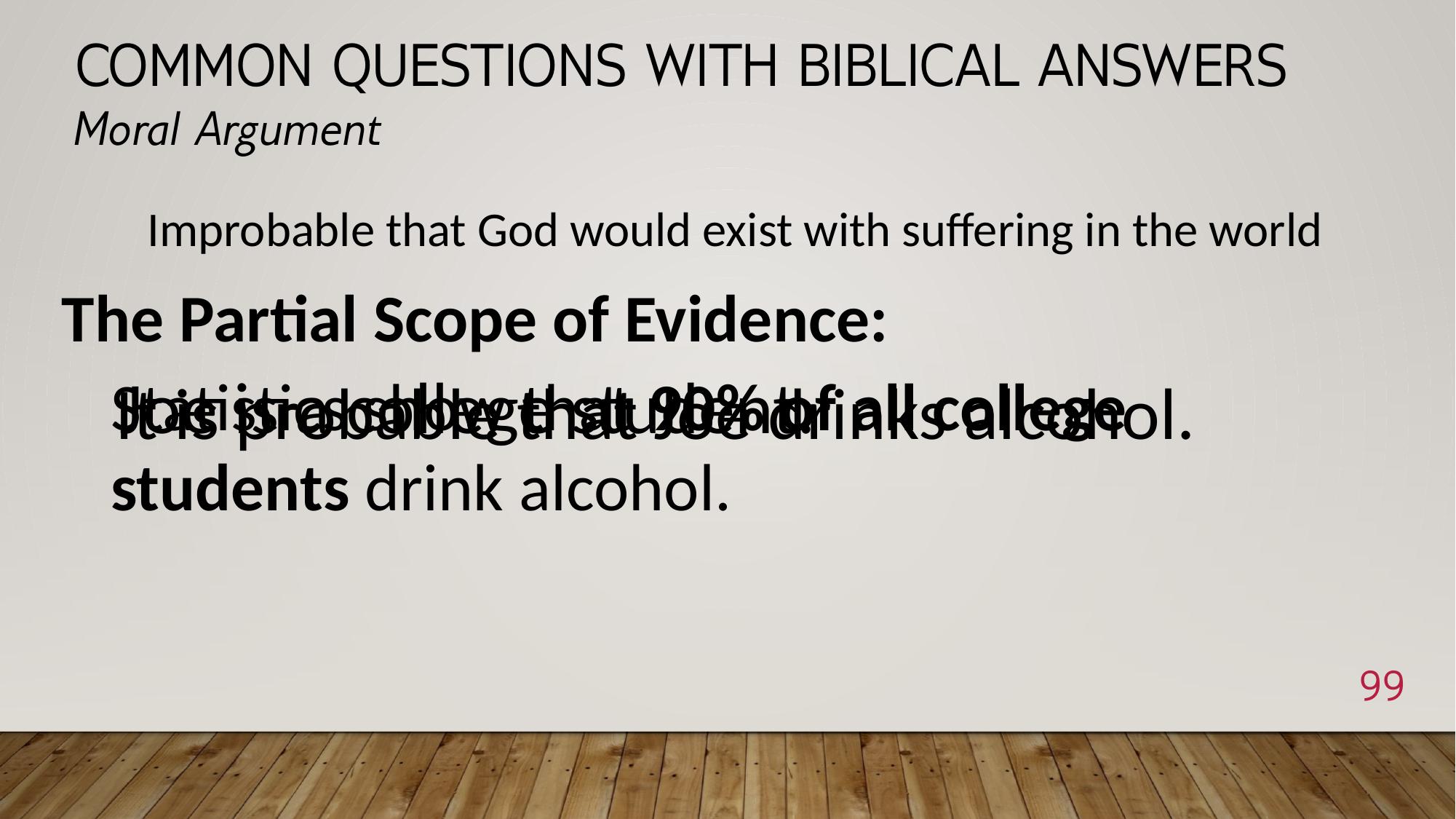

# Common Questions with Biblical Answers
Moral Argument
Improbable that God would exist with suffering in the world
The Partial Scope of Evidence:
Joe is a college student.
Statistics show that 90% of all college students drink alcohol.
It is probable that Joe drinks alcohol.
99